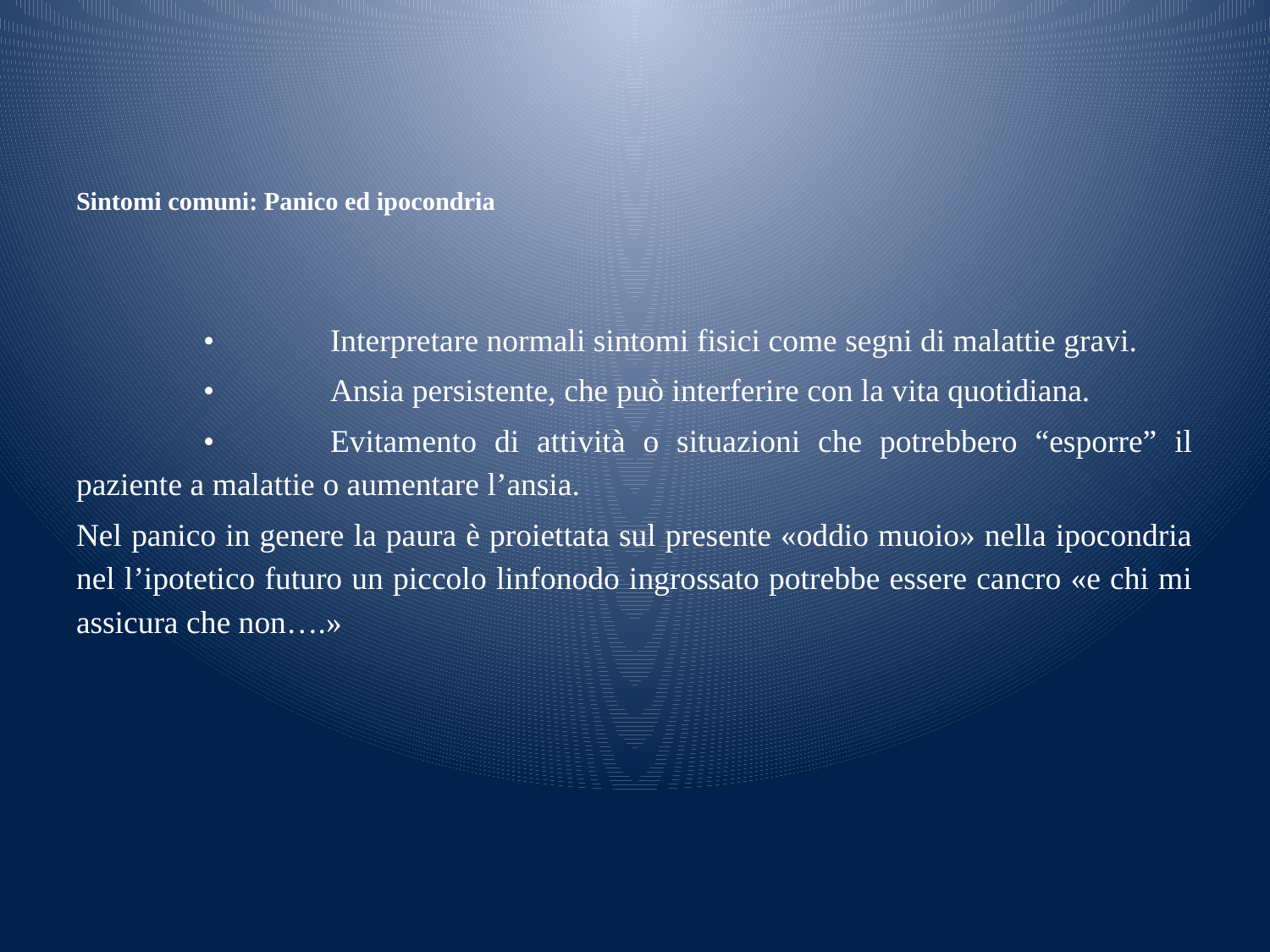

# Sintomi comuni: Panico ed ipocondria

	•	Interpretare normali sintomi fisici come segni di malattie gravi.
	•	Ansia persistente, che può interferire con la vita quotidiana.
	•	Evitamento di attività o situazioni che potrebbero “esporre” il paziente a malattie o aumentare l’ansia.
Nel panico in genere la paura è proiettata sul presente «oddio muoio» nella ipocondria nel l’ipotetico futuro un piccolo linfonodo ingrossato potrebbe essere cancro «e chi mi assicura che non….»